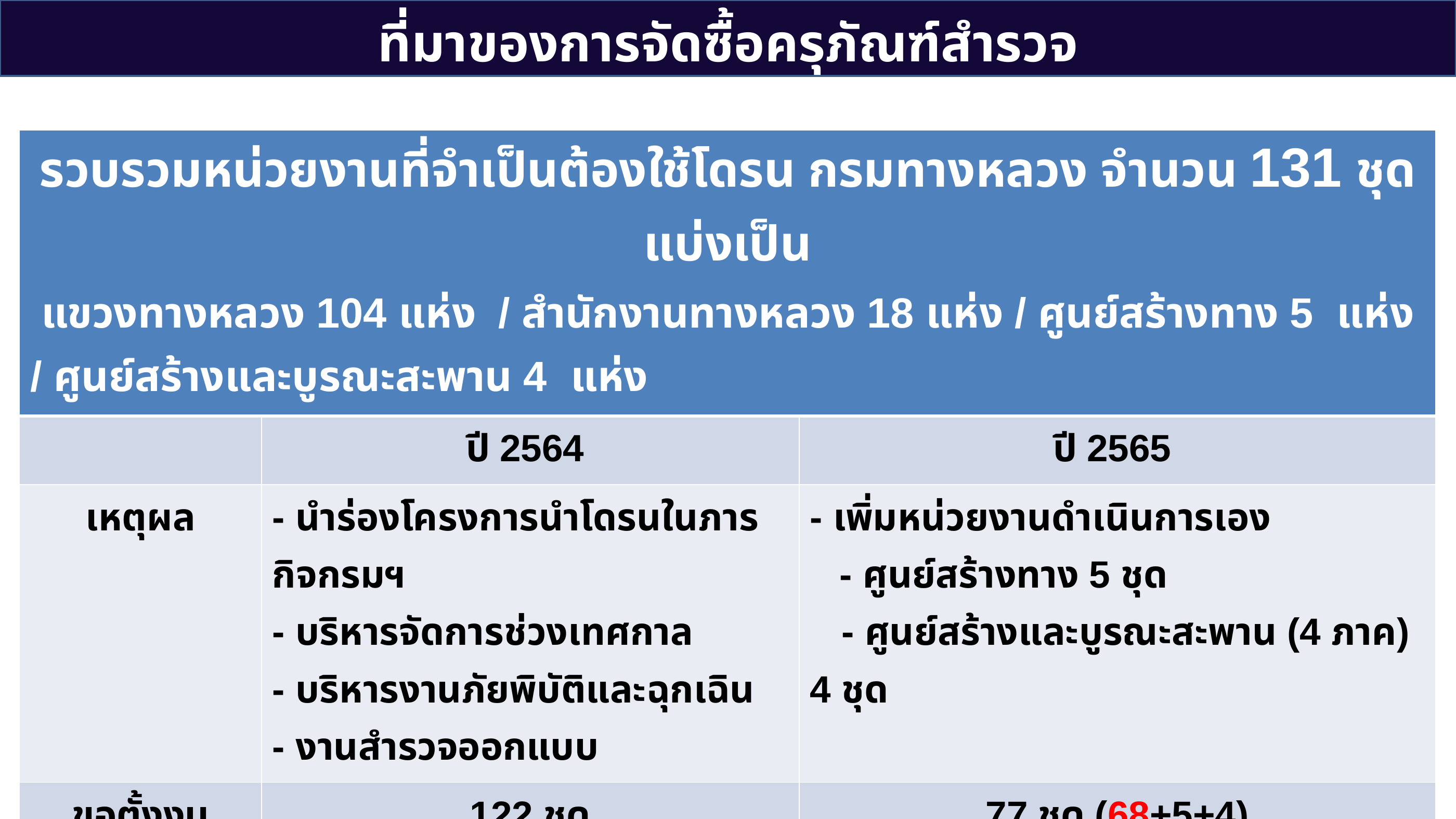

ที่มาของการจัดซื้อครุภัณฑ์สำรวจ
| รวบรวมหน่วยงานที่จำเป็นต้องใช้โดรน กรมทางหลวง จำนวน 131 ชุดแบ่งเป็น แขวงทางหลวง 104 แห่ง / สำนักงานทางหลวง 18 แห่ง / ศูนย์สร้างทาง 5 แห่ง / ศูนย์สร้างและบูรณะสะพาน 4 แห่ง |  |  |
| --- | --- | --- |
|  | ปี 2564 | ปี 2565 |
| เหตุผล | - นำร่องโครงการนำโดรนในภารกิจกรมฯ - บริหารจัดการช่วงเทศกาล - บริหารงานภัยพิบัติและฉุกเฉิน - งานสำรวจออกแบบ | - เพิ่มหน่วยงานดำเนินการเอง - ศูนย์สร้างทาง 5 ชุด - ศูนย์สร้างและบูรณะสะพาน (4 ภาค) 4 ชุด |
| ขอตั้งงบประมาณ | 122 ชุด | 77 ชุด (68+5+4) |
| ได้รับจัดสรร | 54 ชุด | 38 ชุด |
| ไม่ได้รับจัดสรร | 68 ชุด | 39 ชุด (คาดว่าจะขอตั้ง ปี 2566) |